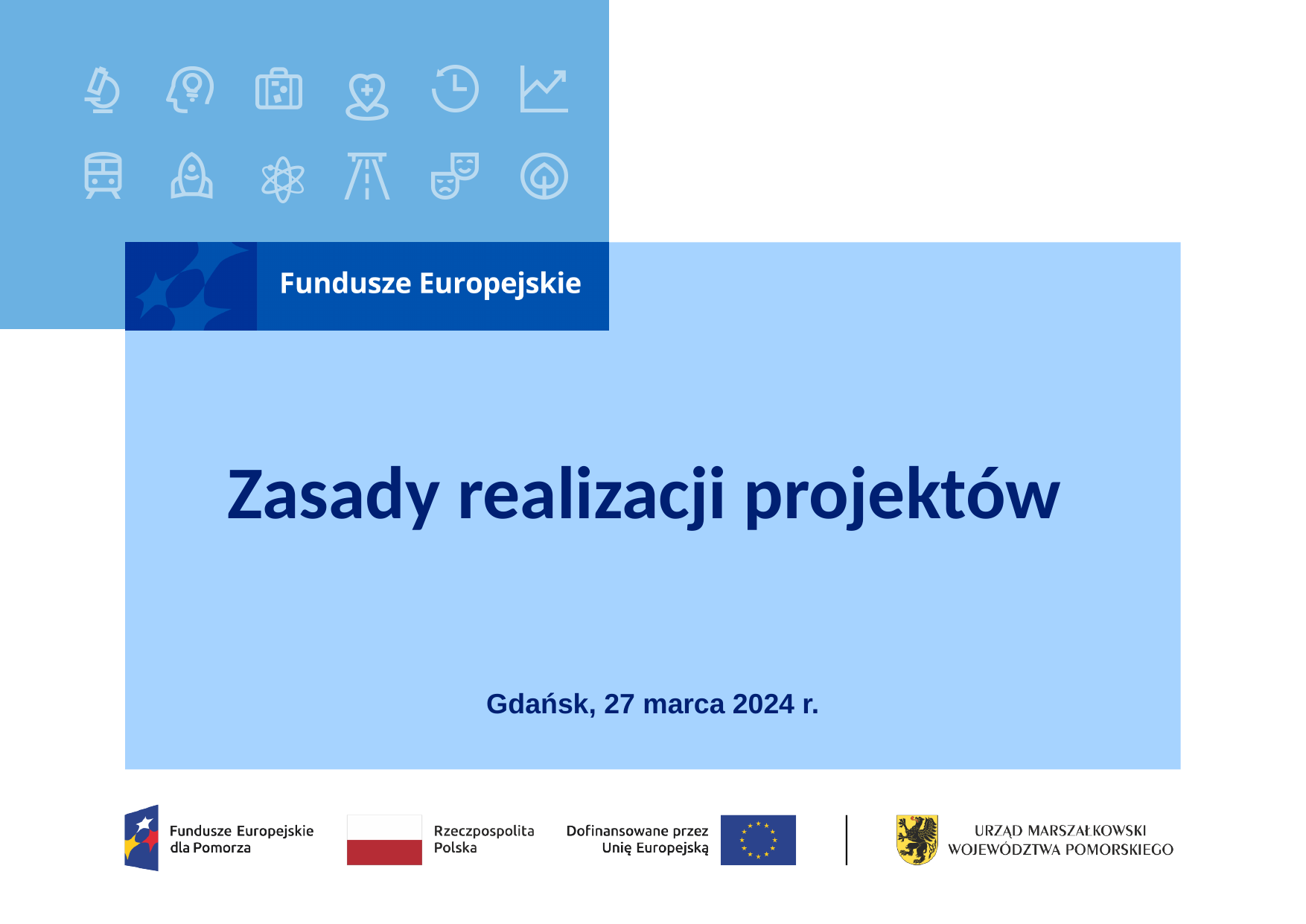

# Zasady realizacji projektów

Gdańsk, 27 marca 2024 r.